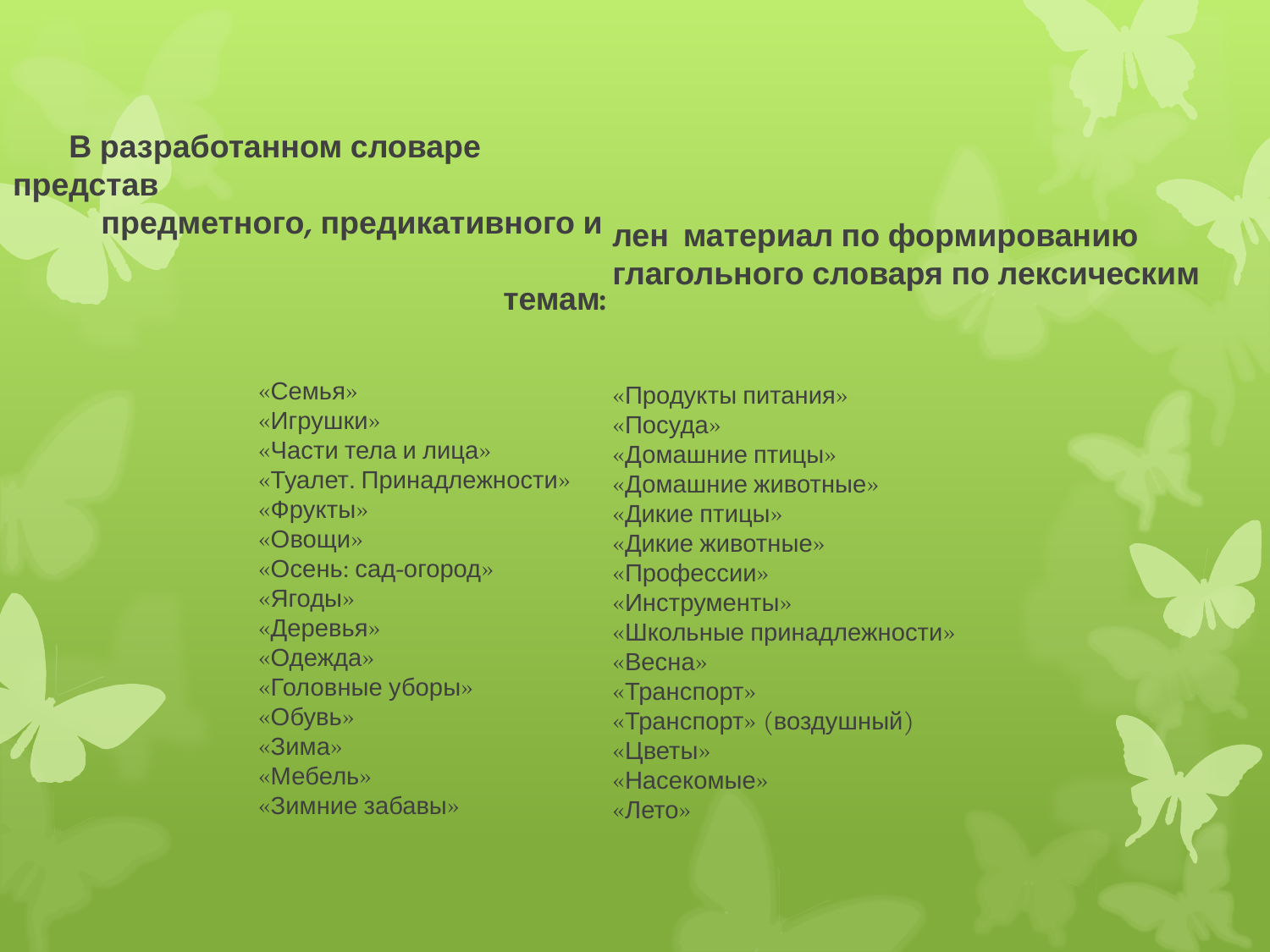

В разработанном словаре представ
           предметного, предикативного и
                                                             темам:
                                        «Семья»
                                        «Игрушки»
                                        «Части тела и лица»
                                        «Туалет. Принадлежности»
                                        «Фрукты»
                                        «Овощи»
                                        «Осень: сад-огород»
                                        «Ягоды»
                                        «Деревья»
                                        «Одежда»
                                        «Головные уборы»
                                        «Обувь»
                                        «Зима»
                                        «Мебель»
                                        «Зимние забавы»
лен  материал по формированию
глагольного словаря по лексическим
«Продукты питания»
«Посуда»
«Домашние птицы»
«Домашние животные»
«Дикие птицы»
«Дикие животные»
«Профессии»
«Инструменты»
«Школьные принадлежности»
«Весна»
«Транспорт»
«Транспорт» (воздушный)
«Цветы»
«Насекомые»
«Лето»